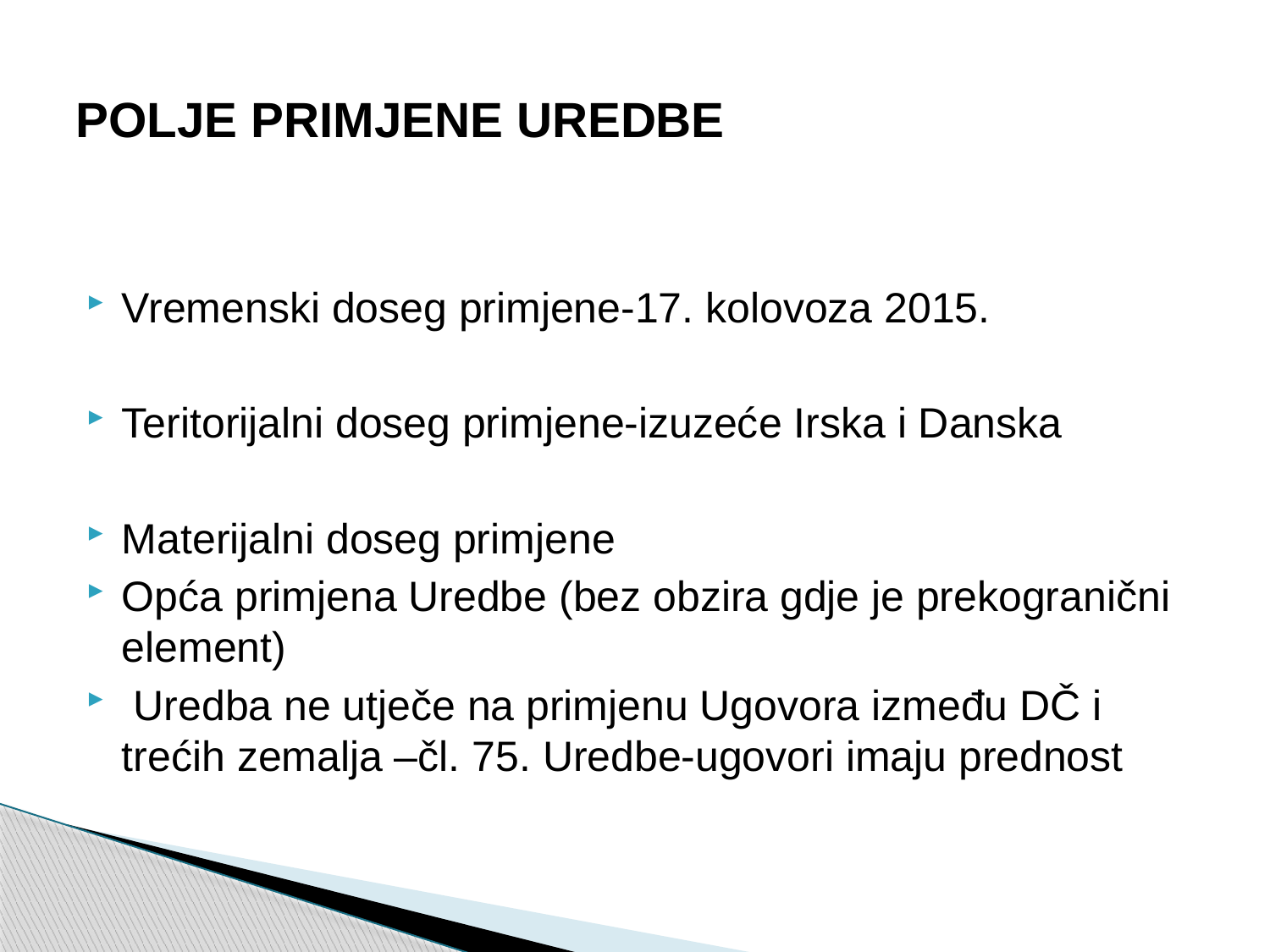

# POLJE PRIMJENE UREDBE

Vremenski doseg primjene-17. kolovoza 2015.

Teritorijalni doseg primjene-izuzeće Irska i Danska

Materijalni doseg primjene
Opća primjena Uredbe (bez obzira gdje je prekogranični element)
 Uredba ne utječe na primjenu Ugovora između DČ i trećih zemalja –čl. 75. Uredbe-ugovori imaju prednost